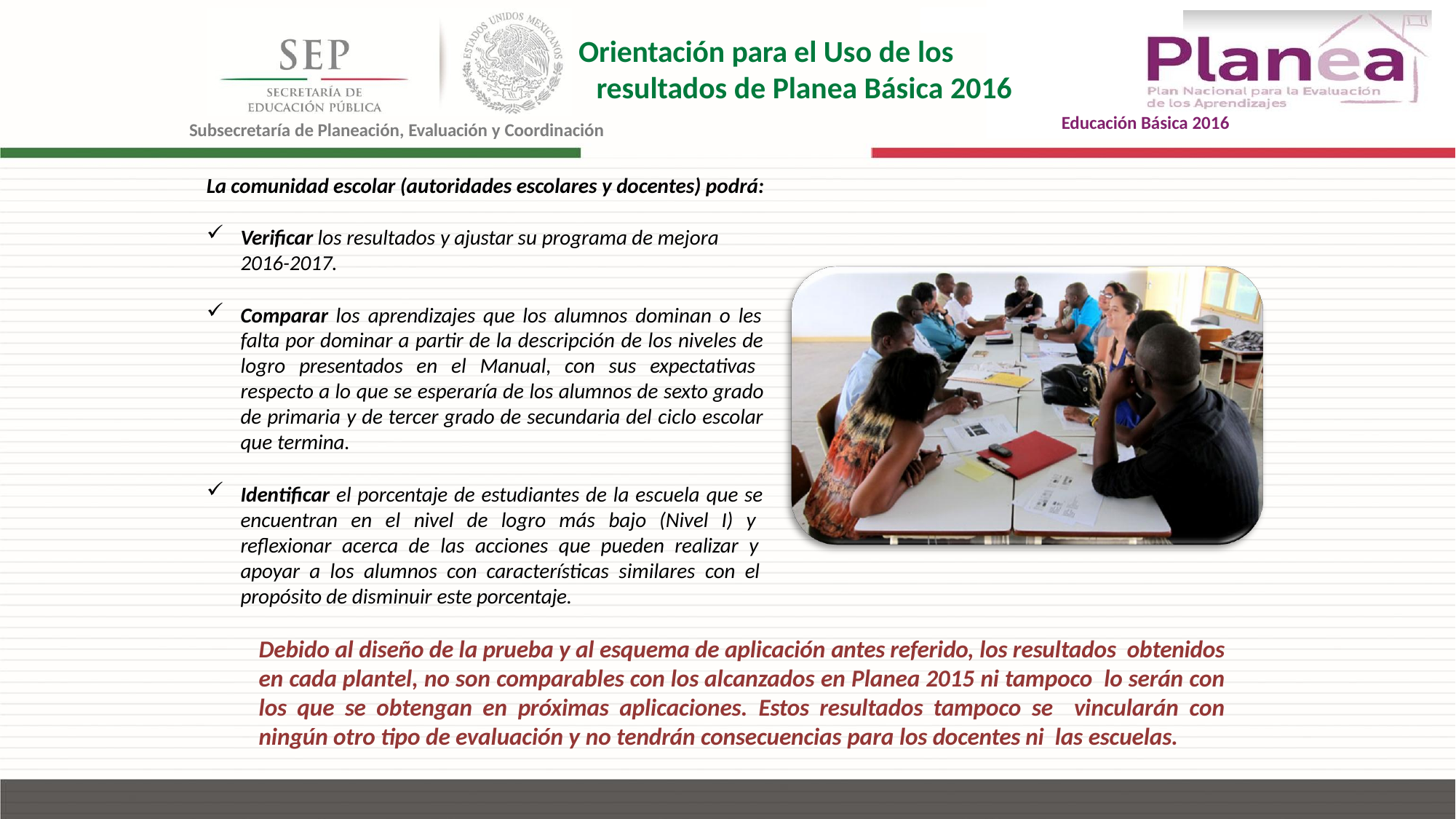

# Orientación para el Uso de los
resultados de Planea Básica 2016
Educación Básica 2016
Subsecretaría de Planeación, Evaluación y Coordinación
La comunidad escolar (autoridades escolares y docentes) podrá:

Verificar los resultados y ajustar su programa de mejora  2016-2017.

Comparar los aprendizajes que los alumnos dominan o les  falta por dominar a partir de la descripción de los niveles de  logro presentados en el Manual, con sus expectativas  respecto a lo que se esperaría de los alumnos de sexto grado  de primaria y de tercer grado de secundaria del ciclo escolar  que termina.

Identificar el porcentaje de estudiantes de la escuela que se  encuentran en el nivel de logro más bajo (Nivel I) y  reflexionar acerca de las acciones que pueden realizar y  apoyar a los alumnos con características similares con el  propósito de disminuir este porcentaje.

Debido al diseño de la prueba y al esquema de aplicación antes referido, los resultados  obtenidos en cada plantel, no son comparables con los alcanzados en Planea 2015 ni tampoco  lo serán con los que se obtengan en próximas aplicaciones. Estos resultados tampoco se  vincularán con ningún otro tipo de evaluación y no tendrán consecuencias para los docentes ni  las escuelas.

8